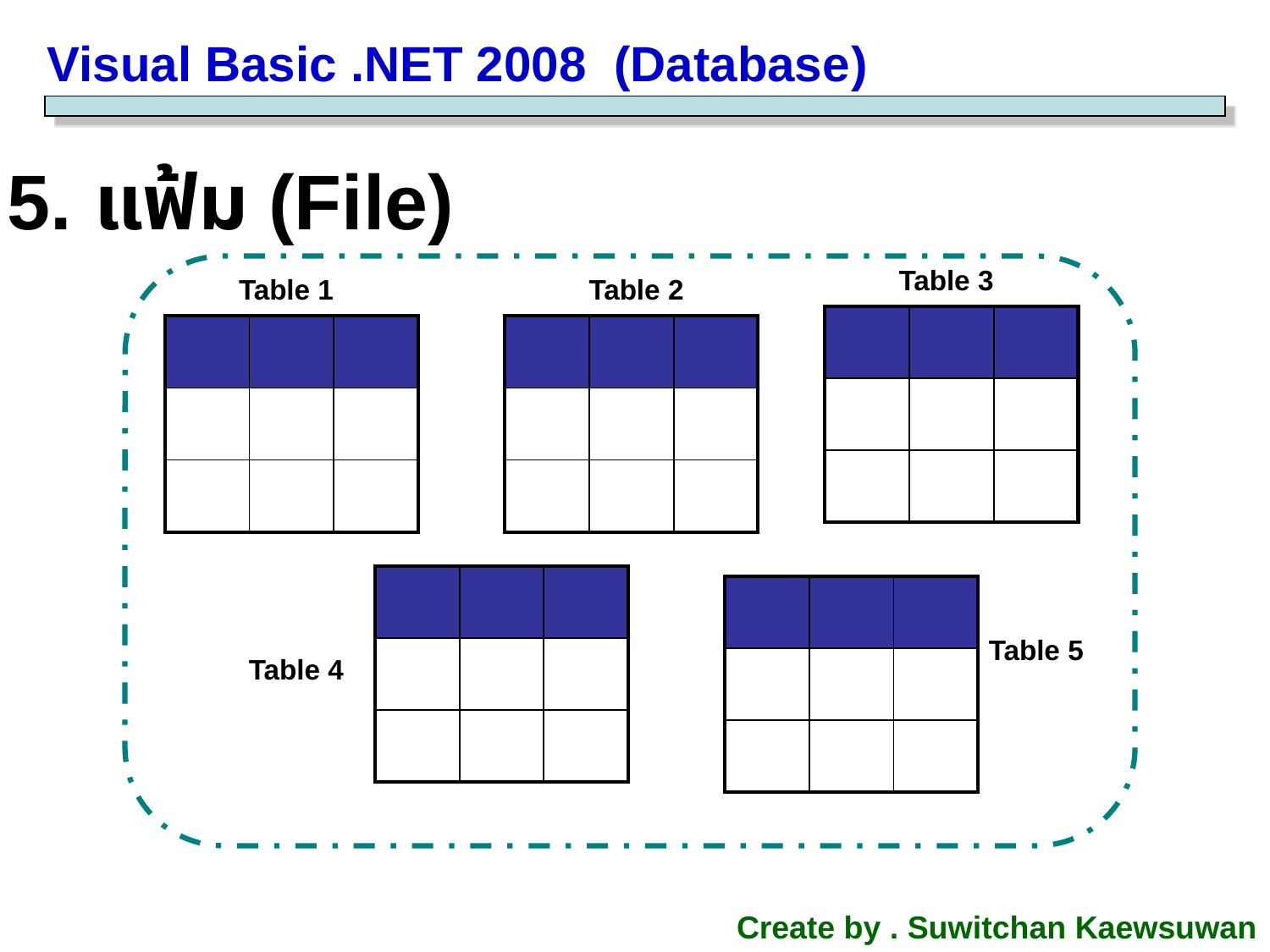

Visual Basic .NET 2008  (Database)

5. แฟ้ม (File)

Table 3
Table 1
Table 2
|  |  |  |
| --- | --- | --- |
|  |  |  |
|  |  |  |
|  |  |  |
| --- | --- | --- |
|  |  |  |
|  |  |  |
|  |  |  |
| --- | --- | --- |
|  |  |  |
|  |  |  |
|  |  |  |
| --- | --- | --- |
|  |  |  |
|  |  |  |
|  |  |  |
| --- | --- | --- |
|  |  |  |
|  |  |  |
Table 5
Table 4
Create by . Suwitchan Kaewsuwan